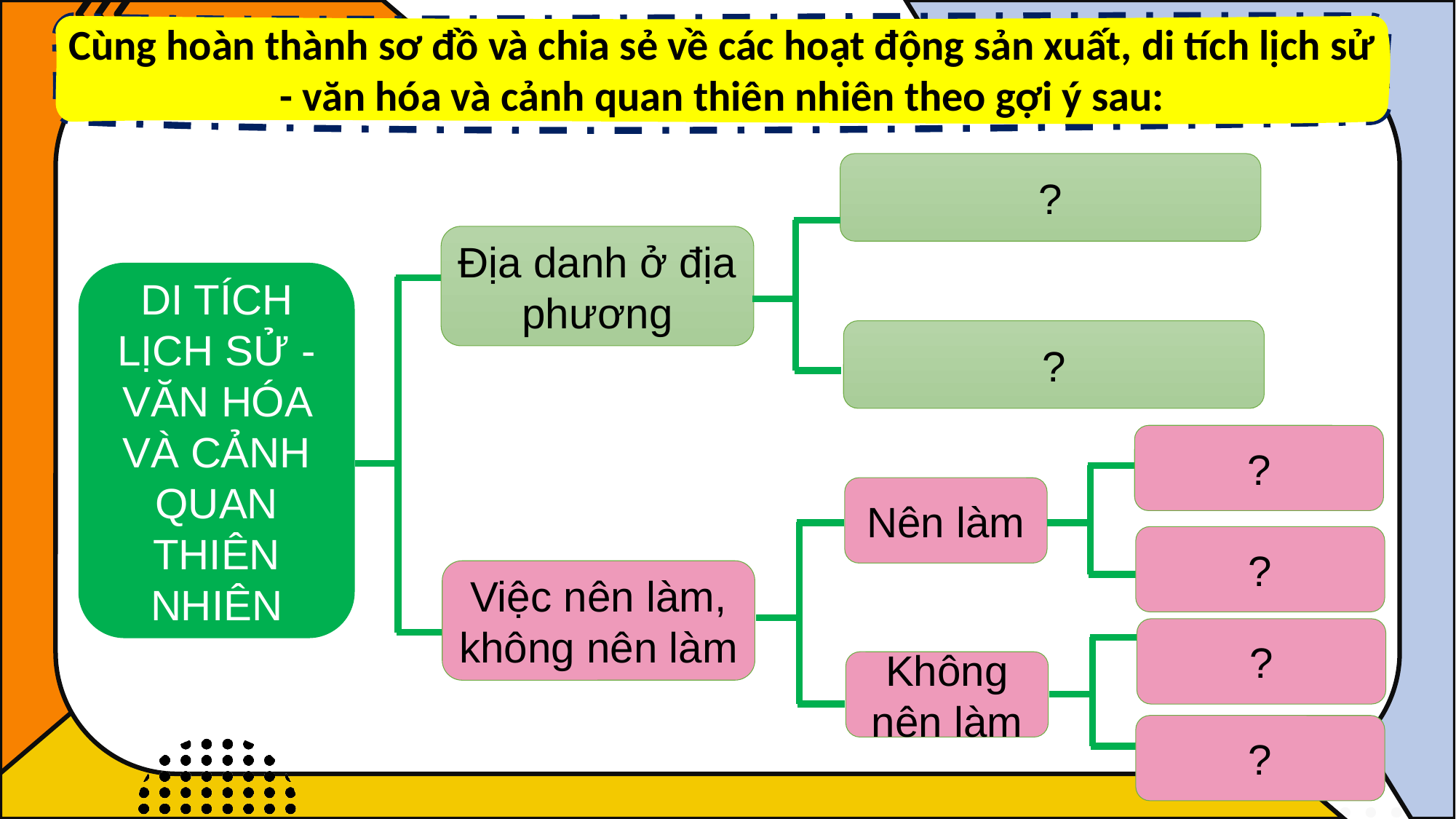

Cùng hoàn thành sơ đồ và chia sẻ về các hoạt động sản xuất, di tích lịch sử - văn hóa và cảnh quan thiên nhiên theo gợi ý sau:
?
Địa danh ở địa phương
DI TÍCH LỊCH SỬ - VĂN HÓA VÀ CẢNH QUAN THIÊN NHIÊN
?
?
Nên làm
?
Việc nên làm, không nên làm
?
Không nên làm
?